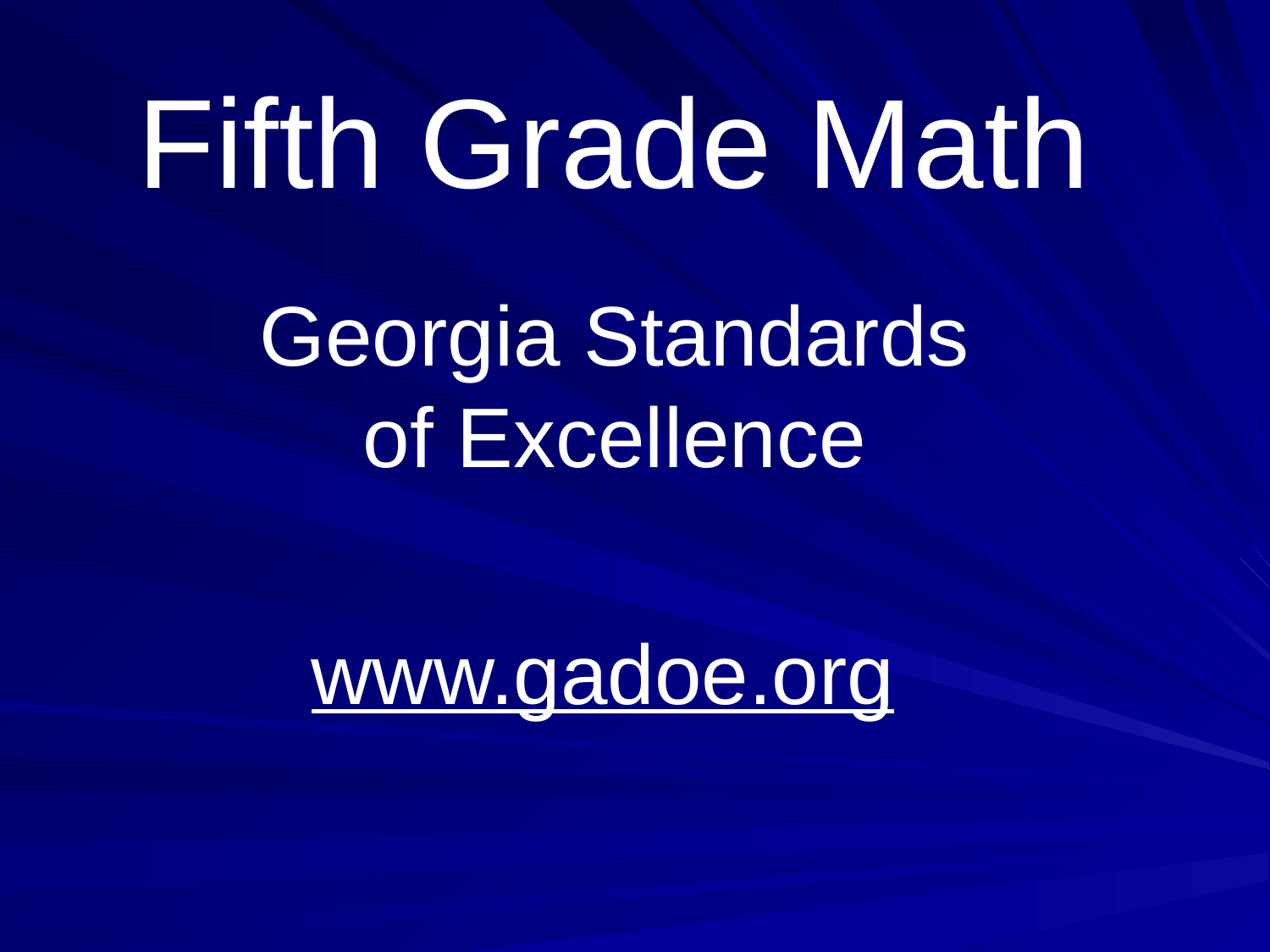

# Fifth Grade Math
Georgia Standards of Excellence

www.gadoe.org